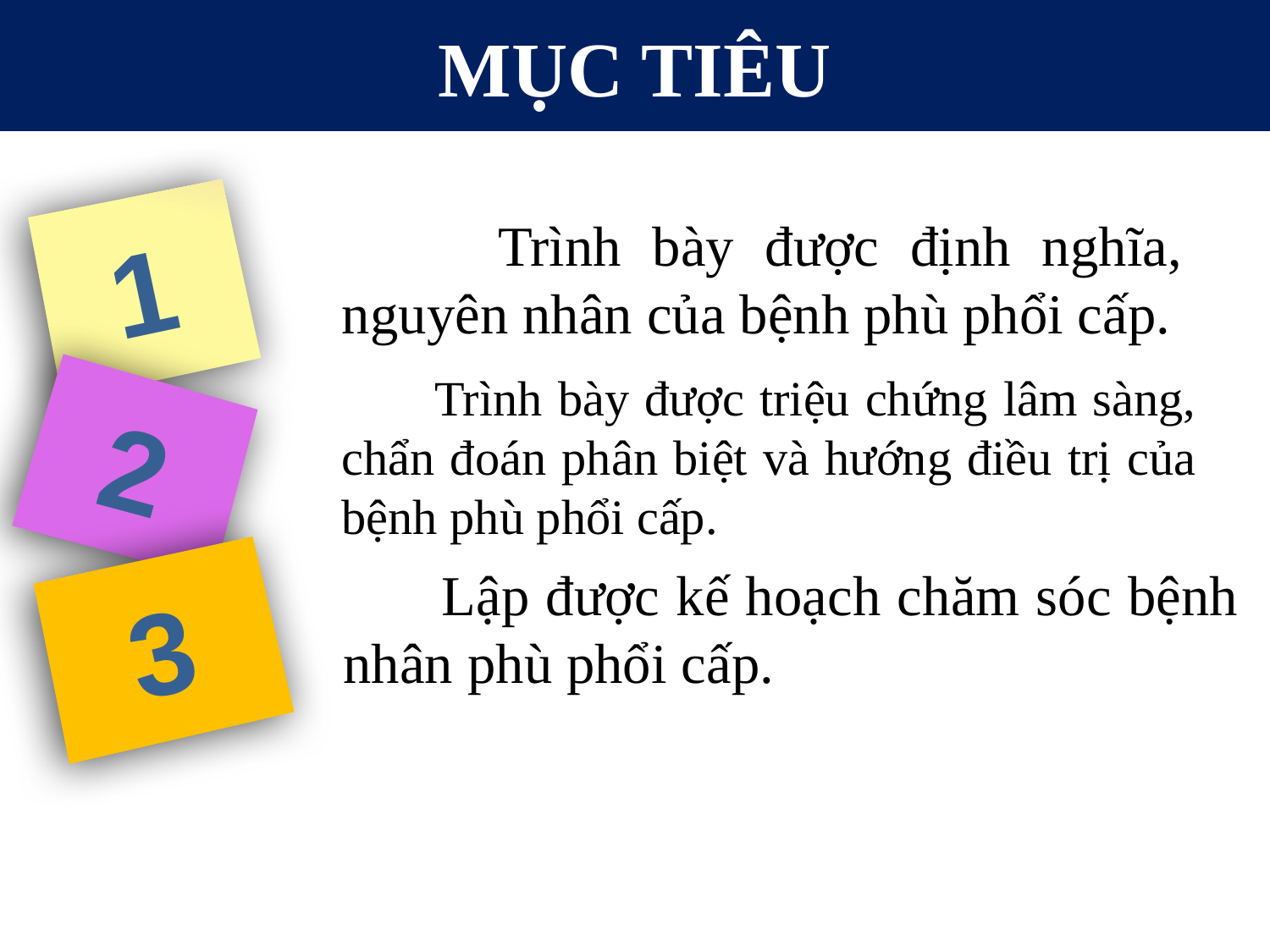

# MỤC TIÊU
1

2

3

     Trình bày được định nghĩa, nguyên nhân của bệnh phù phổi cấp.
      Trình bày được triệu chứng lâm sàng, chẩn đoán phân biệt và hướng điều trị của bệnh phù phổi cấp.
      Lập được kế hoạch chăm sóc bệnh nhân phù phổi cấp.